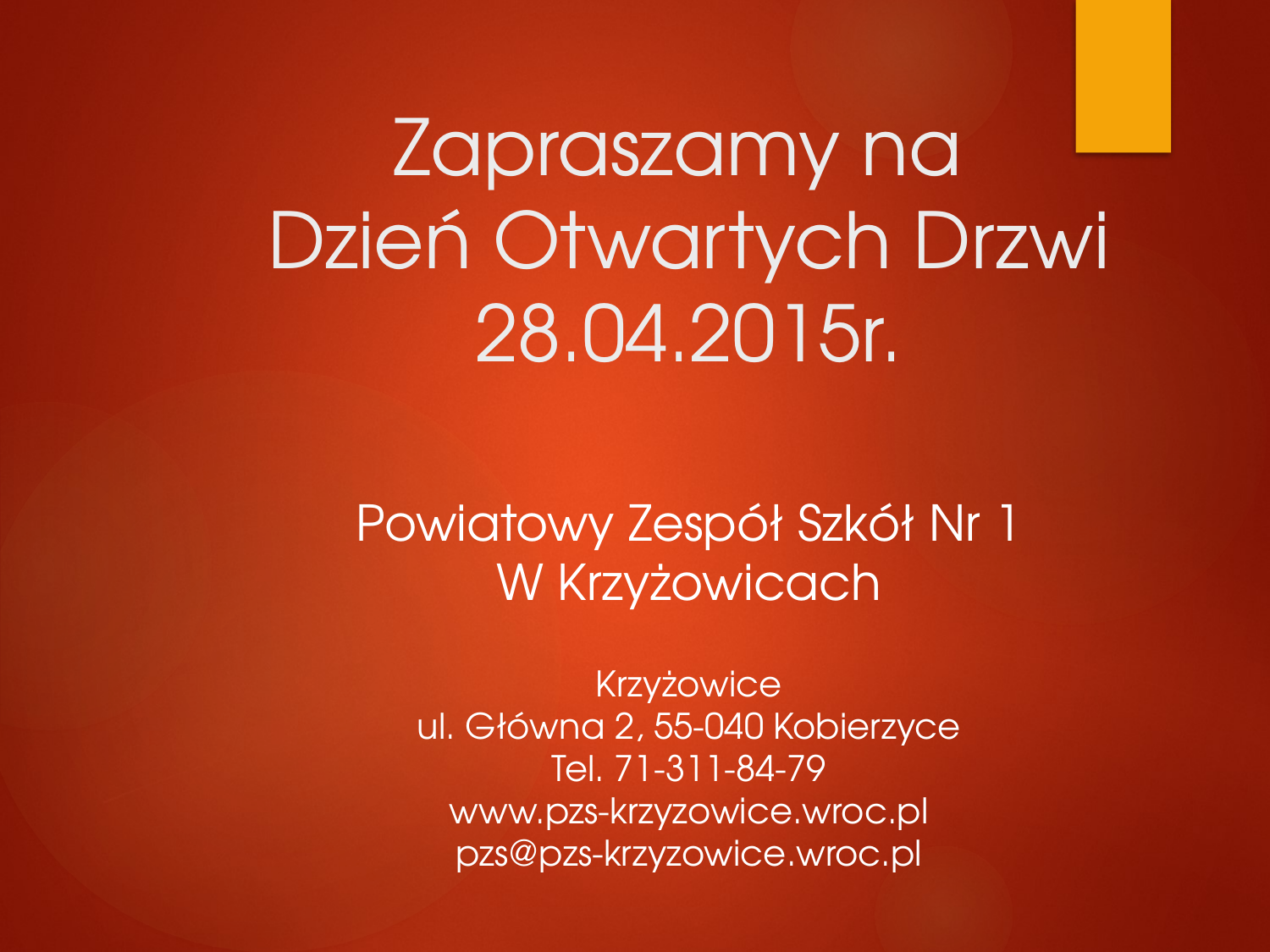

# Zapraszamy na Dzień Otwartych Drzwi 28.04.2015r.
Powiatowy Zespół Szkół Nr 1
W Krzyżowicach

Krzyżowice
ul. Główna 2, 55-040 Kobierzyce
Tel. 71-311-84-79
www.pzs-krzyzowice.wroc.pl
pzs@pzs-krzyzowice.wroc.pl